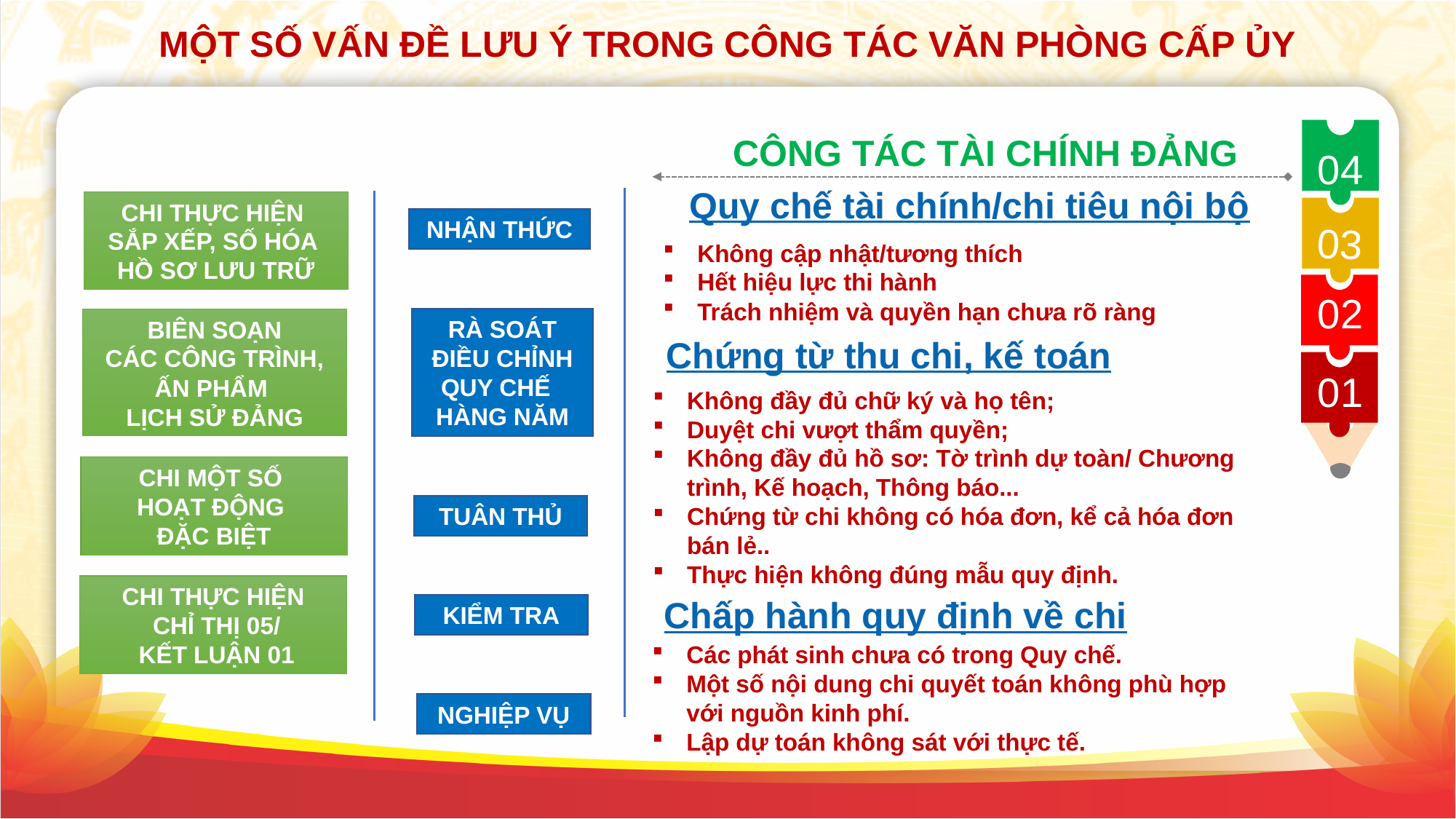

04

03

02

01

CÔNG TÁC TÀI CHÍNH ĐẢNG
MỘT SỐ VẤN ĐỀ LƯU Ý TRONG CÔNG TÁC VĂN PHÒNG CẤP ỦY
Quy chế tài chính/chi tiêu nội bộ
CHI THỰC HIỆN
SẮP XẾP, SỐ HÓA
HỒ SƠ LƯU TRỮ
NHẬN THỨC
Không cập nhật/tương thích
Hết hiệu lực thi hành
Trách nhiệm và quyền hạn chưa rõ ràng
RÀ SOÁT
ĐIỀU CHỈNH
QUY CHẾ
HÀNG NĂM
BIÊN SOẠN
CÁC CÔNG TRÌNH, ẤN PHẨM
LỊCH SỬ ĐẢNG
Chứng từ thu chi, kế toán
Không đầy đủ chữ ký và họ tên;
Duyệt chi vượt thẩm quyền;
Không đầy đủ hồ sơ: Tờ trình dự toàn/ Chương trình, Kế hoạch, Thông báo...
Chứng từ chi không có hóa đơn, kể cả hóa đơn bán lẻ..
Thực hiện không đúng mẫu quy định.
CHI MỘT SỐ
HOẠT ĐỘNG
ĐẶC BIỆT
TUÂN THỦ
CHI THỰC HIỆN
 CHỈ THỊ 05/
 KẾT LUẬN 01
Chấp hành quy định về chi
KIỂM TRA
Các phát sinh chưa có trong Quy chế.
Một số nội dung chi quyết toán không phù hợp với nguồn kinh phí.
Lập dự toán không sát với thực tế.
NGHIỆP VỤ